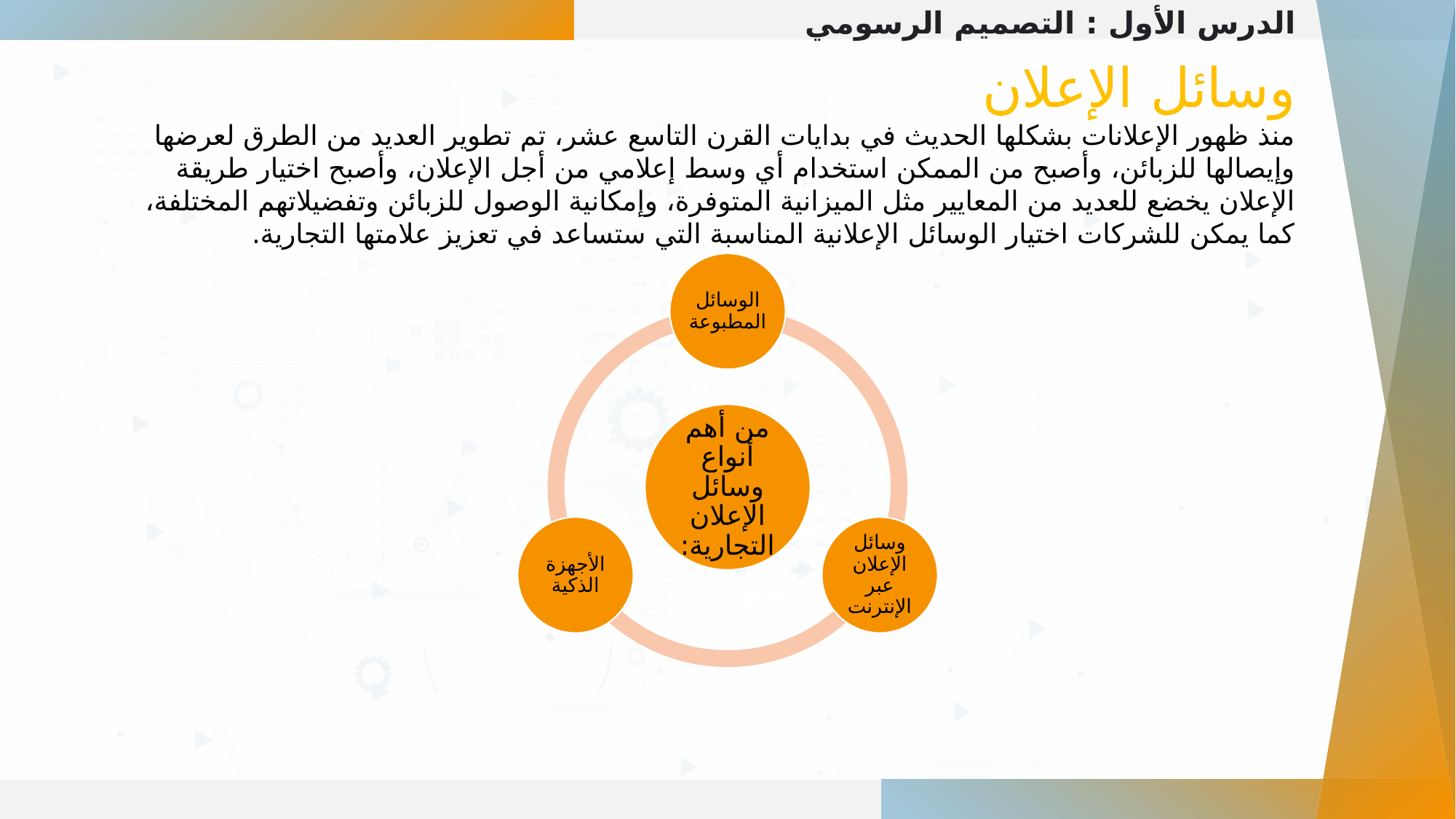

الدرس الأول : التصميم الرسومي
وسائل الإعلان
منذ ظهور الإعلانات بشكلها الحديث في بدايات القرن التاسع عشر، تم تطوير العديد من الطرق لعرضها وإيصالها للزبائن، وأصبح من الممكن استخدام أي وسط إعلامي من أجل الإعلان، وأصبح اختيار طريقة الإعلان يخضع للعديد من المعايير مثل الميزانية المتوفرة، وإمكانية الوصول للزبائن وتفضيلاتهم المختلفة، كما يمكن للشركات اختيار الوسائل الإعلانية المناسبة التي ستساعد في تعزيز علامتها التجارية.
من أهم أنواع وسائل الإعلان التجارية:
الوسائل المطبوعة
وسائل الإعلان عبر الإنترنت
الأجهزة الذكية